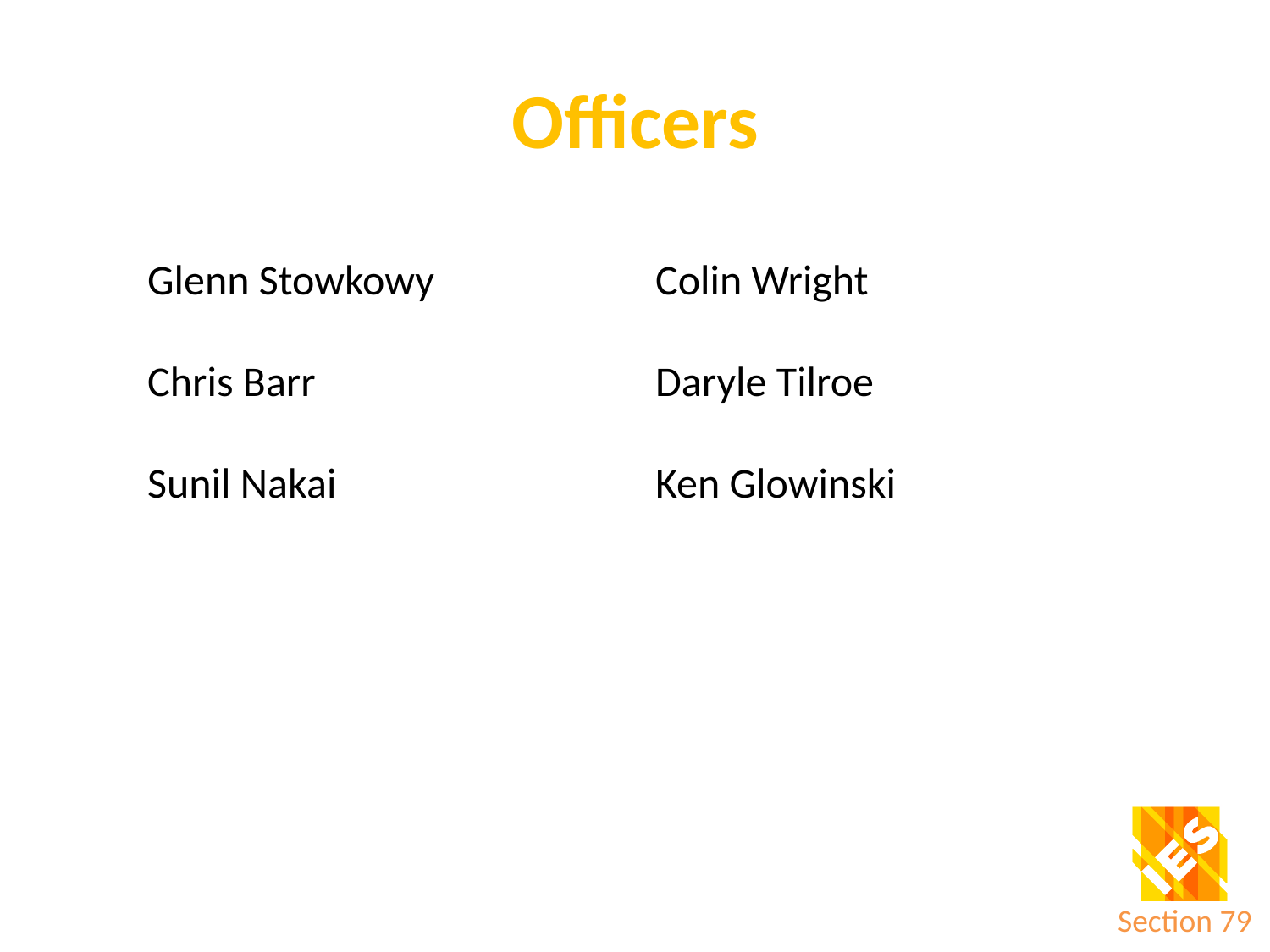

# Officers
Glenn Stowkowy		Colin Wright

Chris Barr 			Daryle Tilroe

Sunil Nakai			Ken Glowinski